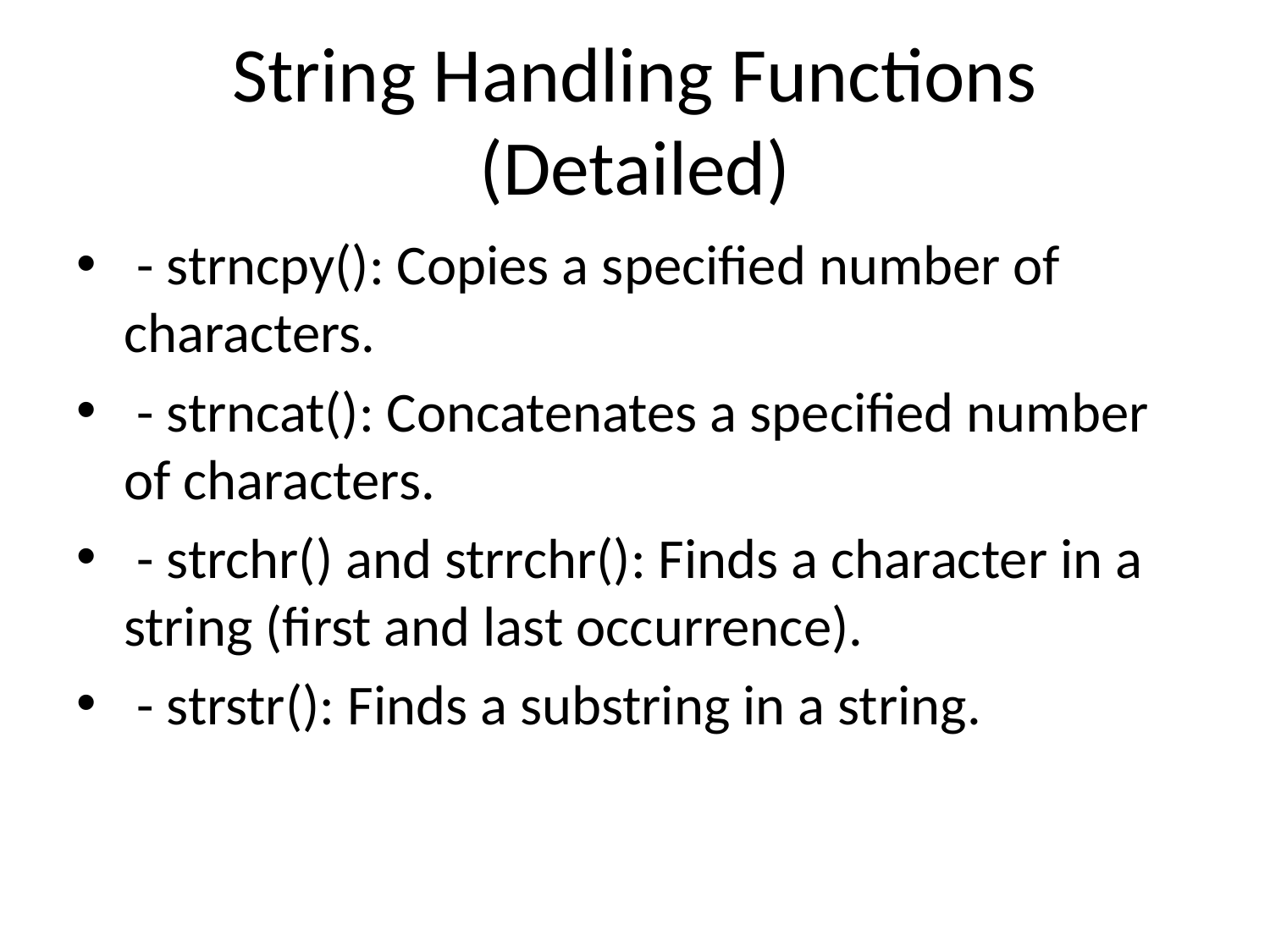

# String Handling Functions (Detailed)
 - strncpy(): Copies a specified number of characters.
 - strncat(): Concatenates a specified number of characters.
 - strchr() and strrchr(): Finds a character in a string (first and last occurrence).
 - strstr(): Finds a substring in a string.